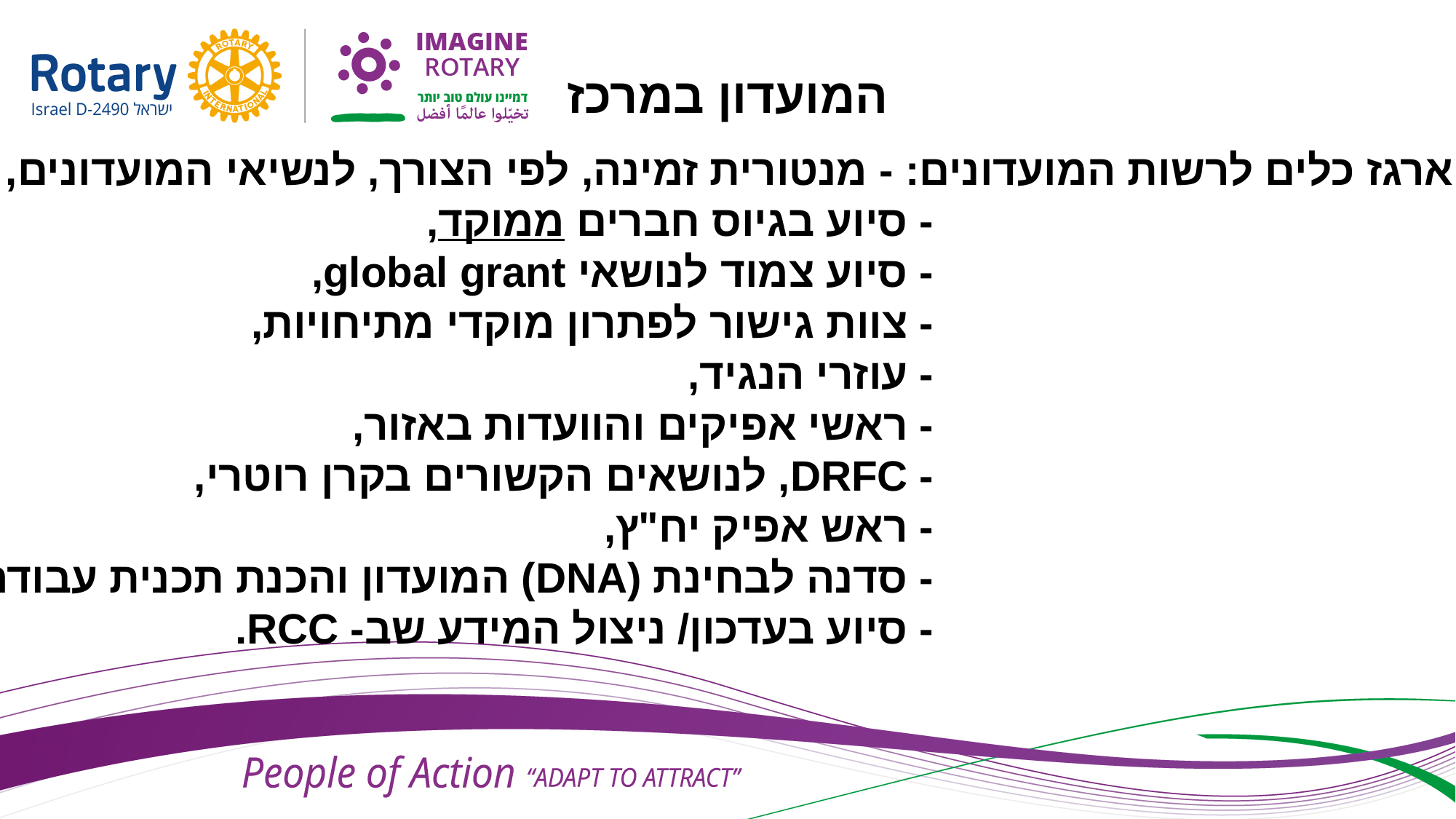

המועדון במרכז
ארגז כלים לרשות המועדונים: - מנטורית זמינה, לפי הצורך, לנשיאי המועדונים,
                                            - סיוע בגיוס חברים ממוקד,
                                            - סיוע צמוד לנושאי global grant,
                                            - צוות גישור לפתרון מוקדי מתיחויות,
                                            - עוזרי הנגיד,
                                            - ראשי אפיקים והוועדות באזור,
                                            - DRFC, לנושאים הקשורים בקרן רוטרי,
                                            - ראש אפיק יח"ץ,
                                            - סדנה לבחינת (DNA) המועדון והכנת תכנית עבודה
                                            - סיוע בעדכון/ ניצול המידע שב- RCC.